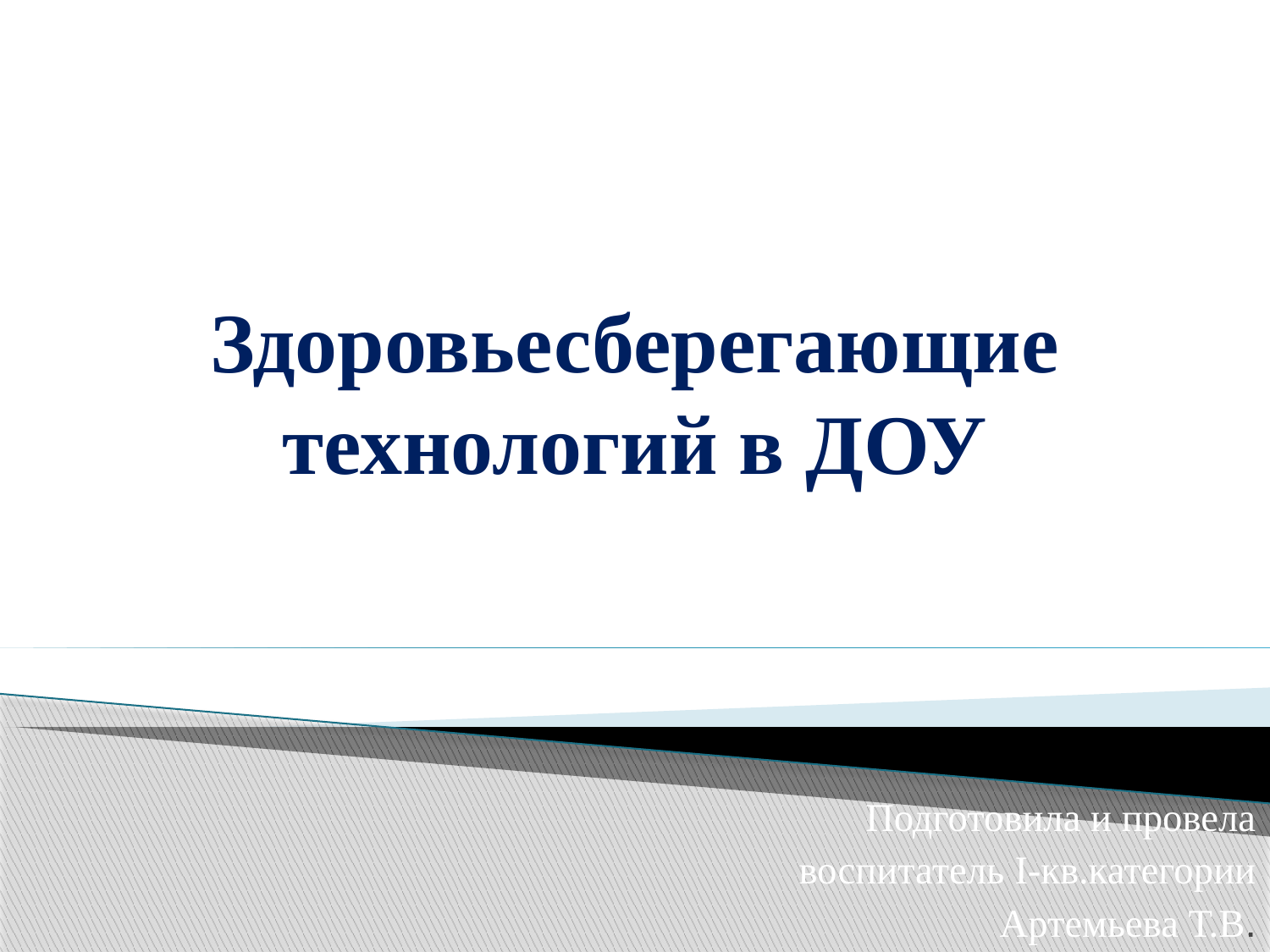

# Здоровьесберегающие технологий в ДОУ
Подготовила и провела
воспитатель I-кв.категории
Артемьева Т.В.